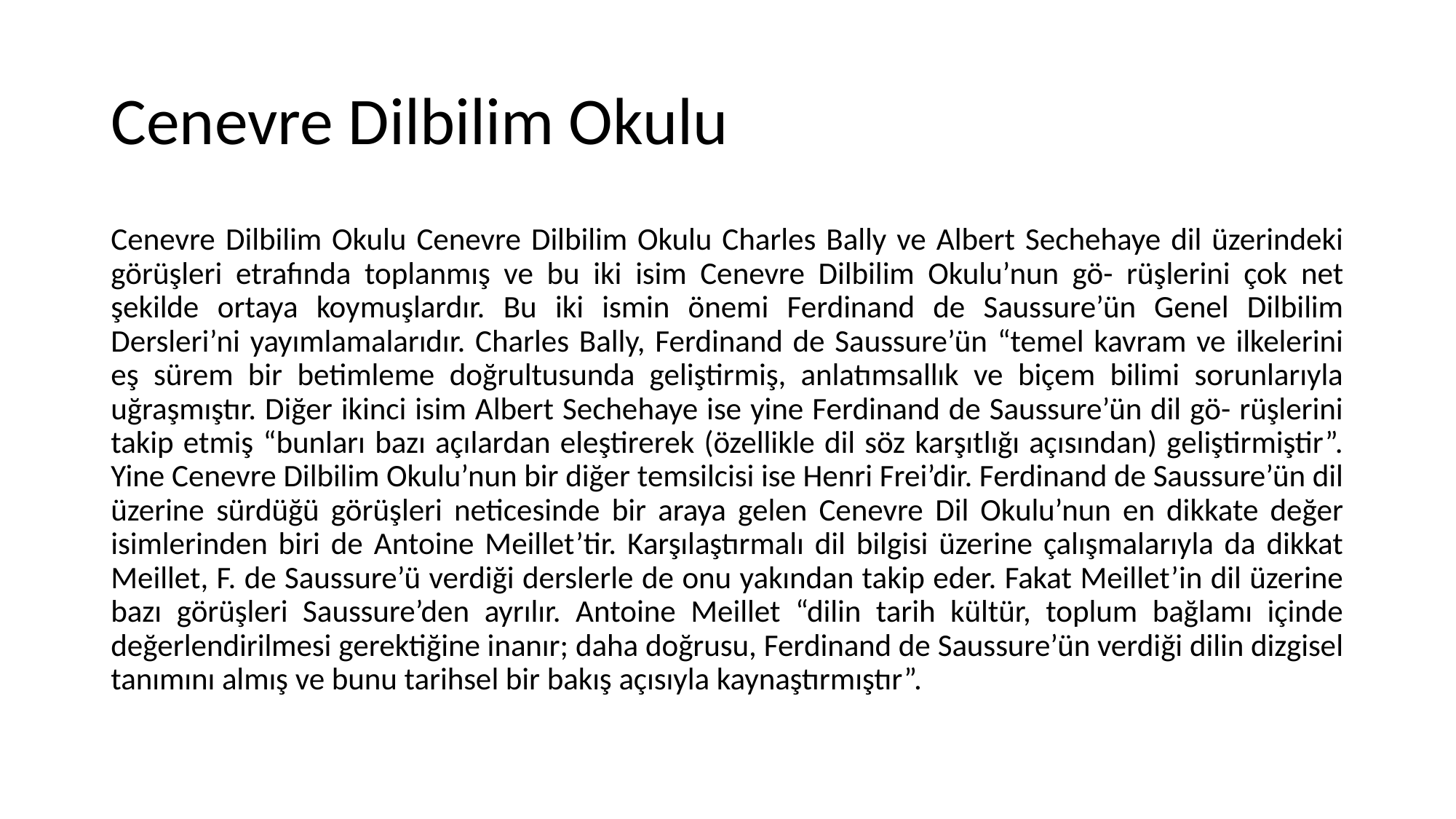

# Cenevre Dilbilim Okulu
Cenevre Dilbilim Okulu Cenevre Dilbilim Okulu Charles Bally ve Albert Sechehaye dil üzerindeki görüşleri etrafında toplanmış ve bu iki isim Cenevre Dilbilim Okulu’nun gö- rüşlerini çok net şekilde ortaya koymuşlardır. Bu iki ismin önemi Ferdinand de Saussure’ün Genel Dilbilim Dersleri’ni yayımlamalarıdır. Charles Bally, Ferdinand de Saussure’ün “temel kavram ve ilkelerini eş sürem bir betimleme doğrultusunda geliştirmiş, anlatımsallık ve biçem bilimi sorunlarıyla uğraşmıştır. Diğer ikinci isim Albert Sechehaye ise yine Ferdinand de Saussure’ün dil gö- rüşlerini takip etmiş “bunları bazı açılardan eleştirerek (özellikle dil söz karşıtlığı açısından) geliştirmiştir”. Yine Cenevre Dilbilim Okulu’nun bir diğer temsilcisi ise Henri Frei’dir. Ferdinand de Saussure’ün dil üzerine sürdüğü görüşleri neticesinde bir araya gelen Cenevre Dil Okulu’nun en dikkate değer isimlerinden biri de Antoine Meillet’tir. Karşılaştırmalı dil bilgisi üzerine çalışmalarıyla da dikkat Meillet, F. de Saussure’ü verdiği derslerle de onu yakından takip eder. Fakat Meillet’in dil üzerine bazı görüşleri Saussure’den ayrılır. Antoine Meillet “dilin tarih kültür, toplum bağlamı içinde değerlendirilmesi gerektiğine inanır; daha doğrusu, Ferdinand de Saussure’ün verdiği dilin dizgisel tanımını almış ve bunu tarihsel bir bakış açısıyla kaynaştırmıştır”.